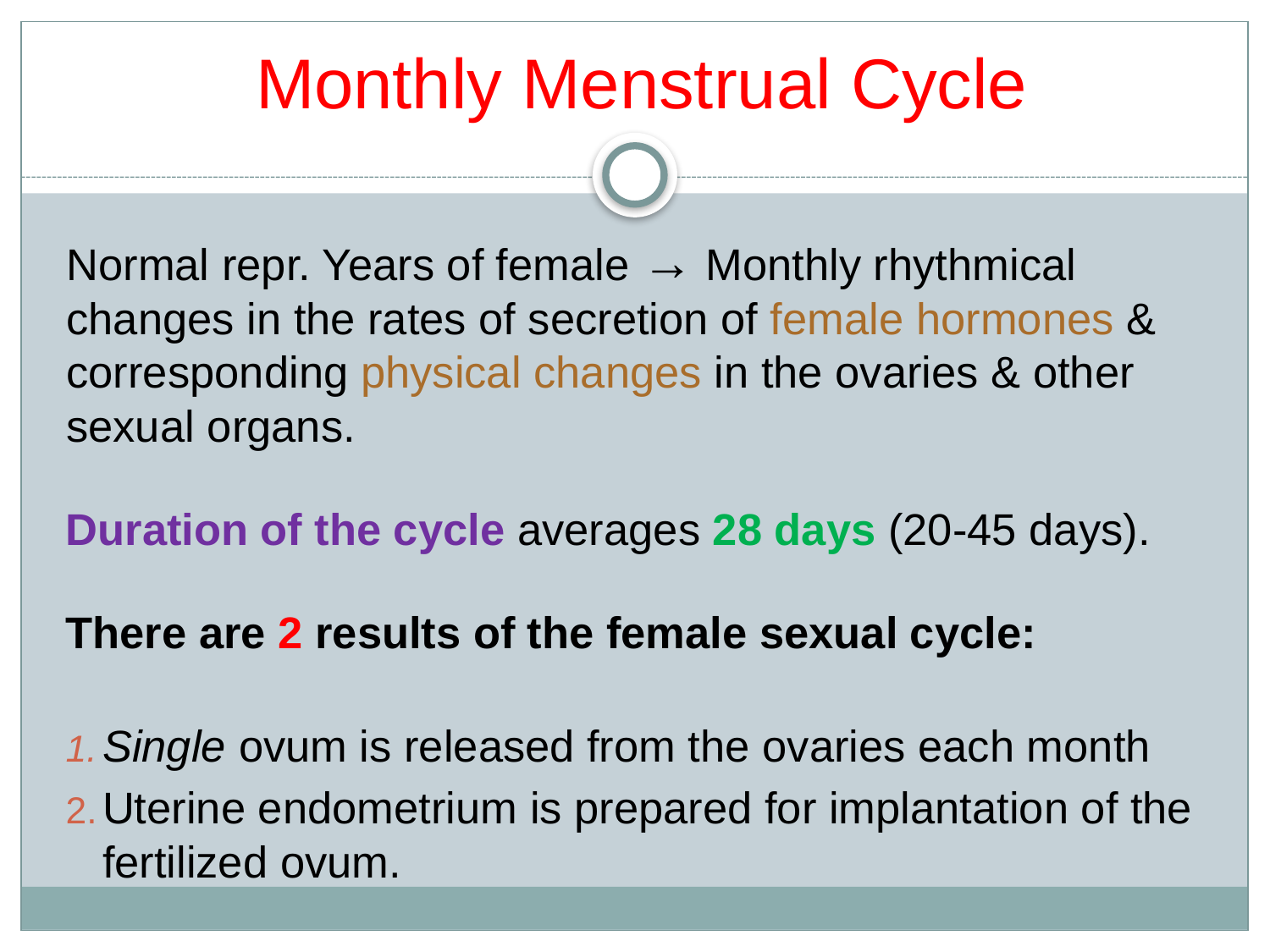

Monthly Menstrual Cycle
Normal repr. Years of female → Monthly rhythmical changes in the rates of secretion of female hormones & corresponding physical changes in the ovaries & other sexual organs.

Duration of the cycle averages 28 days (20-45 days).

There are 2 results of the female sexual cycle:

Single ovum is released from the ovaries each month
Uterine endometrium is prepared for implantation of the fertilized ovum.